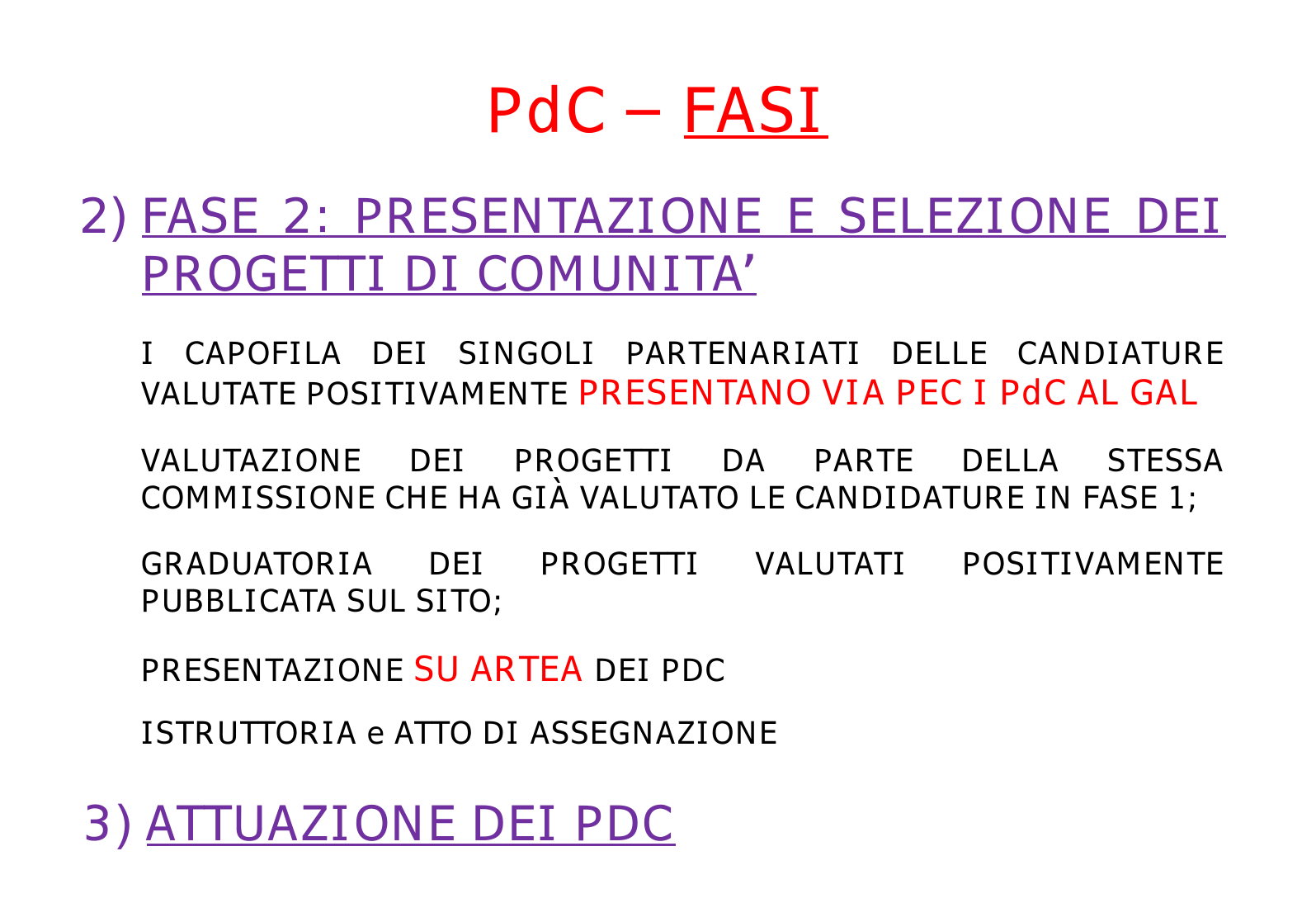

# PdC – FASI
FASE 2: PRESENTAZIONE E SELEZIONE DEI PROGETTI DI COMUNITA’

I CAPOFILA DEI SINGOLI PARTENARIATI DELLE CANDIATURE VALUTATE POSITIVAMENTE PRESENTANO VIA PEC I PdC AL GAL

VALUTAZIONE DEI PROGETTI DA PARTE DELLA STESSA COMMISSIONE CHE HA GIÀ VALUTATO LE CANDIDATURE IN FASE 1;

GRADUATORIA DEI PROGETTI VALUTATI POSITIVAMENTE PUBBLICATA SUL SITO;

PRESENTAZIONE SU ARTEA DEI PDC

ISTRUTTORIA e ATTO DI ASSEGNAZIONE
ATTUAZIONE DEI PDC